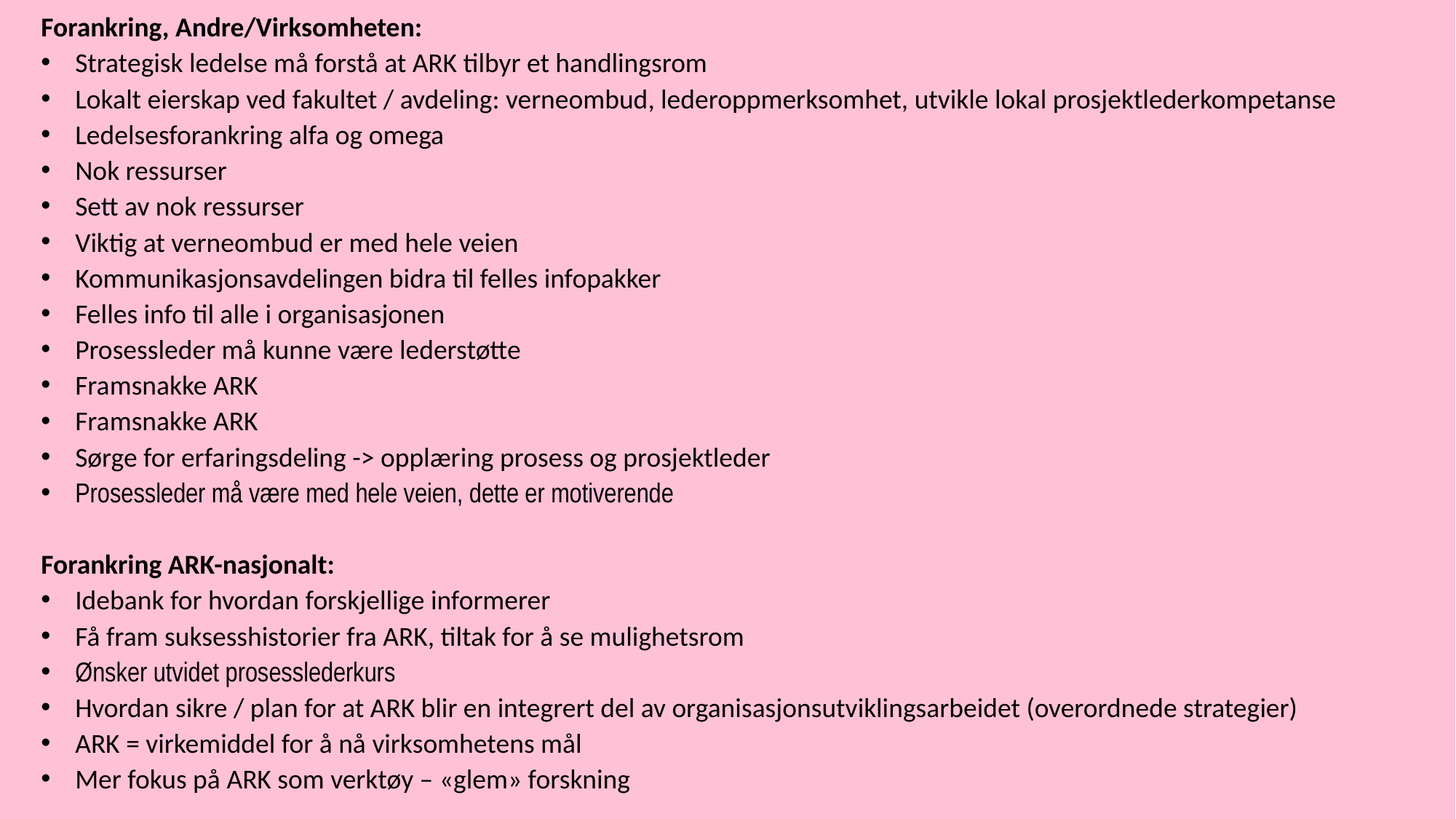

Forankring, Andre/Virksomheten:
Strategisk ledelse må forstå at ARK tilbyr et handlingsrom
Lokalt eierskap ved fakultet / avdeling: verneombud, lederoppmerksomhet, utvikle lokal prosjektlederkompetanse
Ledelsesforankring alfa og omega
Nok ressurser
Sett av nok ressurser
Viktig at verneombud er med hele veien
Kommunikasjonsavdelingen bidra til felles infopakker
Felles info til alle i organisasjonen
Prosessleder må kunne være lederstøtte
Framsnakke ARK
Framsnakke ARK
Sørge for erfaringsdeling -> opplæring prosess og prosjektleder
Prosessleder må være med hele veien, dette er motiverende

Forankring ARK-nasjonalt:
Idebank for hvordan forskjellige informerer
Få fram suksesshistorier fra ARK, tiltak for å se mulighetsrom
Ønsker utvidet prosesslederkurs
Hvordan sikre / plan for at ARK blir en integrert del av organisasjonsutviklingsarbeidet (overordnede strategier)
ARK = virkemiddel for å nå virksomhetens mål
Mer fokus på ARK som verktøy – «glem» forskning